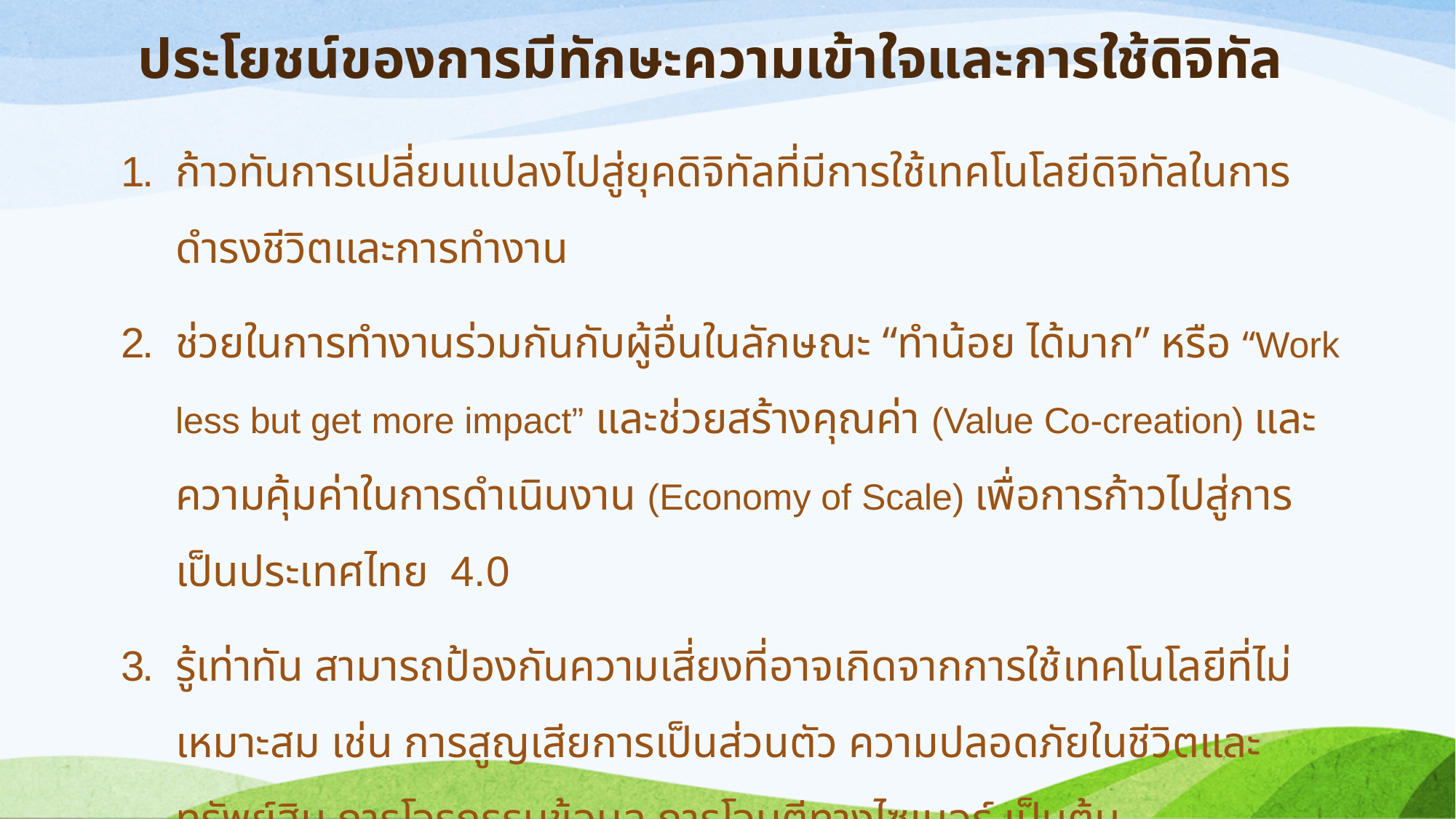

# ประโยชน์ของการมีทักษะความเข้าใจและการใช้ดิจิทัล
ก้าวทันการเปลี่ยนแปลงไปสู่ยุคดิจิทัลที่มีการใช้เทคโนโลยีดิจิทัลในการดำรงชีวิตและการทำงาน
ช่วยในการทำงานร่วมกันกับผู้อื่นในลักษณะ “ทำน้อย ได้มาก” หรือ “Work less but get more impact” และช่วยสร้างคุณค่า (Value Co-creation) และความคุ้มค่าในการดำเนินงาน (Economy of Scale) เพื่อการก้าวไปสู่การเป็นประเทศไทย  4.0
รู้เท่าทัน สามารถป้องกันความเสี่ยงที่อาจเกิดจากการใช้เทคโนโลยีที่ไม่เหมาะสม เช่น การสูญเสียการเป็นส่วนตัว ความปลอดภัยในชีวิตและทรัพย์สิน การโจรกรรมข้อมูล การโจมตีทางไซเบอร์ เป็นต้น
ทำงานได้รวดเร็ว เป็นการประหยัดเวลา ลดข้อผิดพลาดและมีความมั่นใจในการทำงานมากขึ้น
Etc.